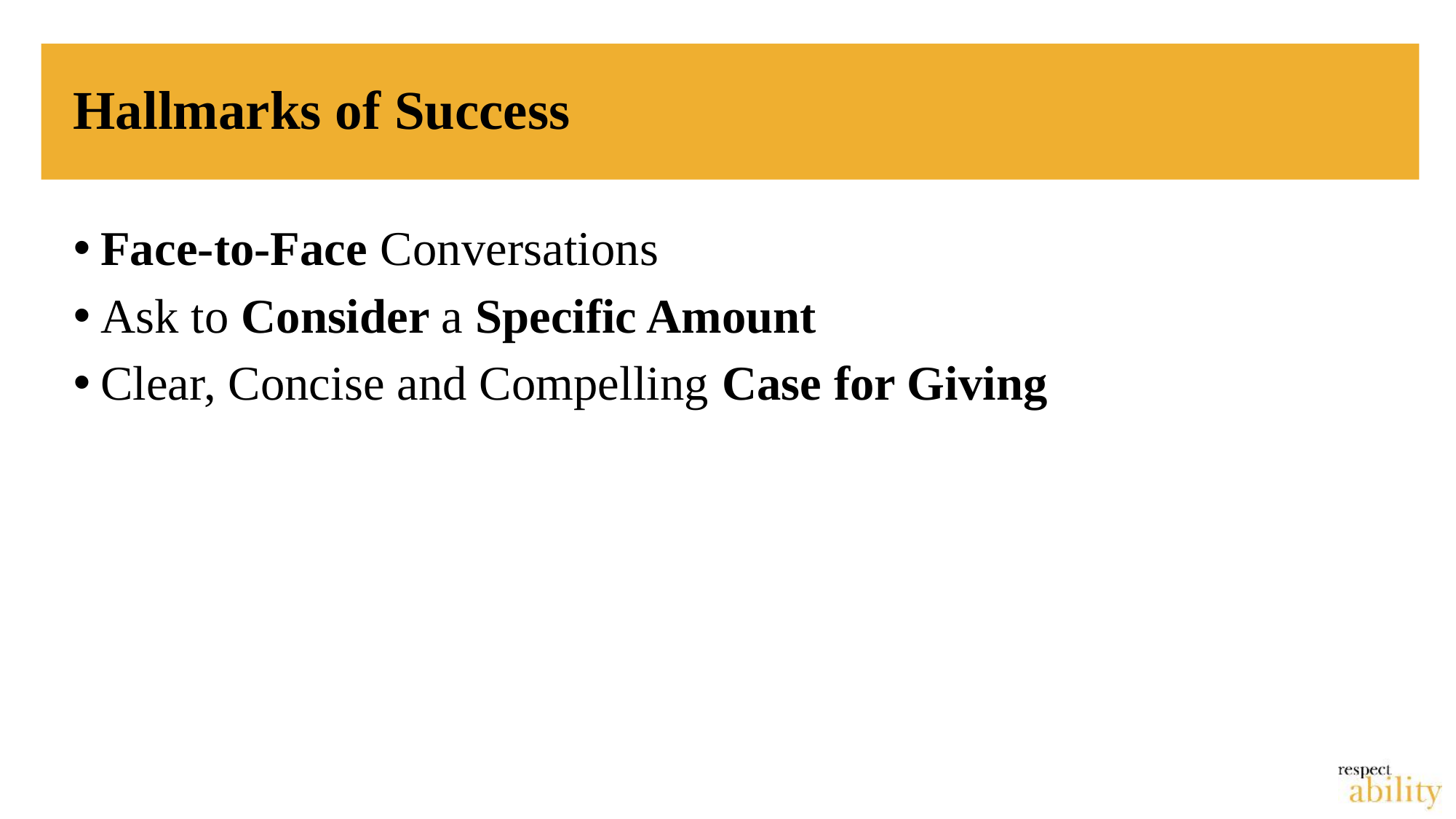

# Hallmarks of Success
Face-to-Face Conversations
Ask to Consider a Specific Amount
Clear, Concise and Compelling Case for Giving